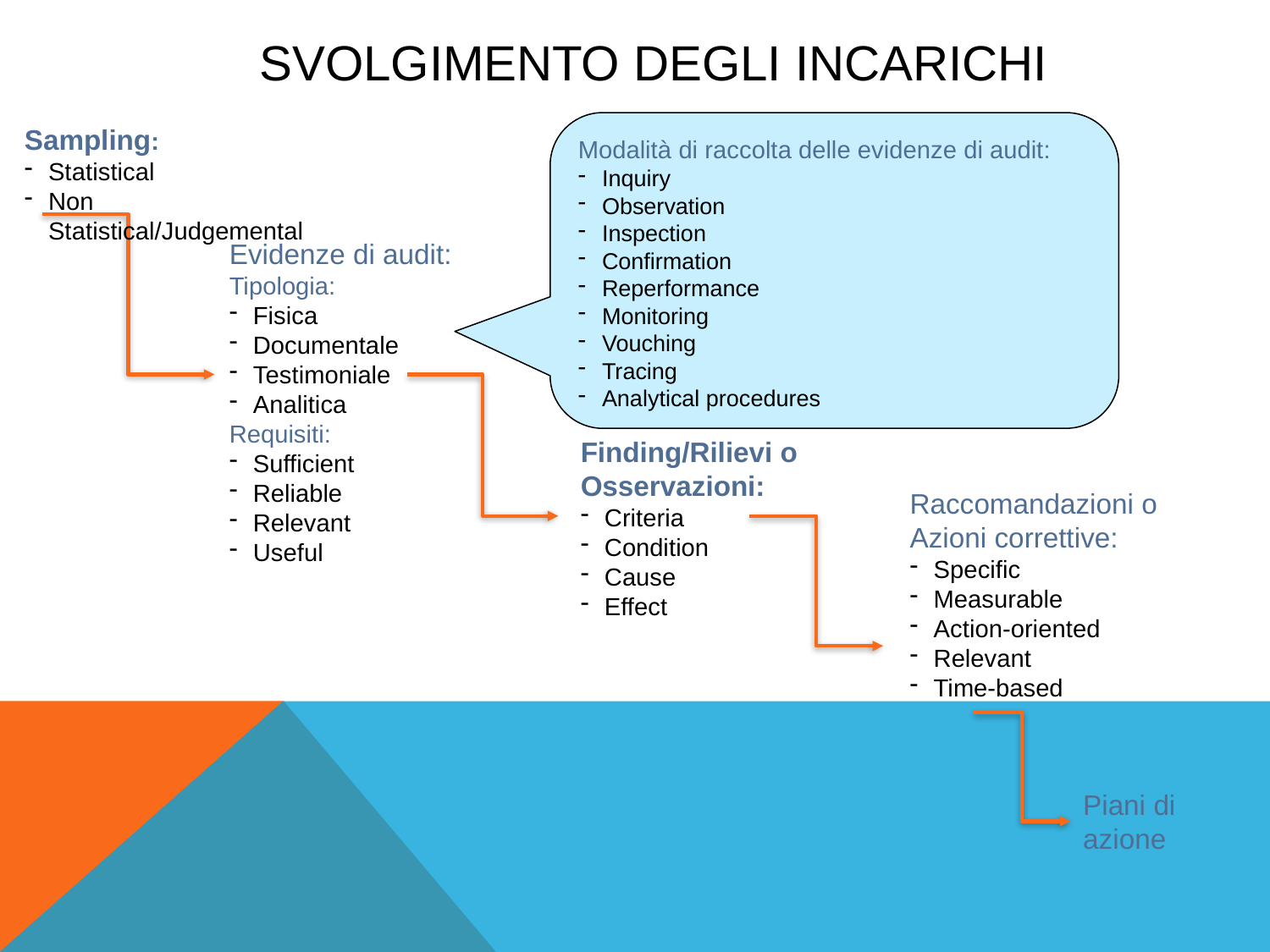

# Svolgimento degli incarichi
Modalità di raccolta delle evidenze di audit:
Inquiry
Observation
Inspection
Confirmation
Reperformance
Monitoring
Vouching
Tracing
Analytical procedures
Sampling:
Statistical
Non Statistical/Judgemental
Evidenze di audit:
Tipologia:
Fisica
Documentale
Testimoniale
Analitica
Requisiti:
Sufficient
Reliable
Relevant
Useful
Finding/Rilievi o Osservazioni:
Criteria
Condition
Cause
Effect
Raccomandazioni o Azioni correttive:
Specific
Measurable
Action-oriented
Relevant
Time-based
Piani di azione